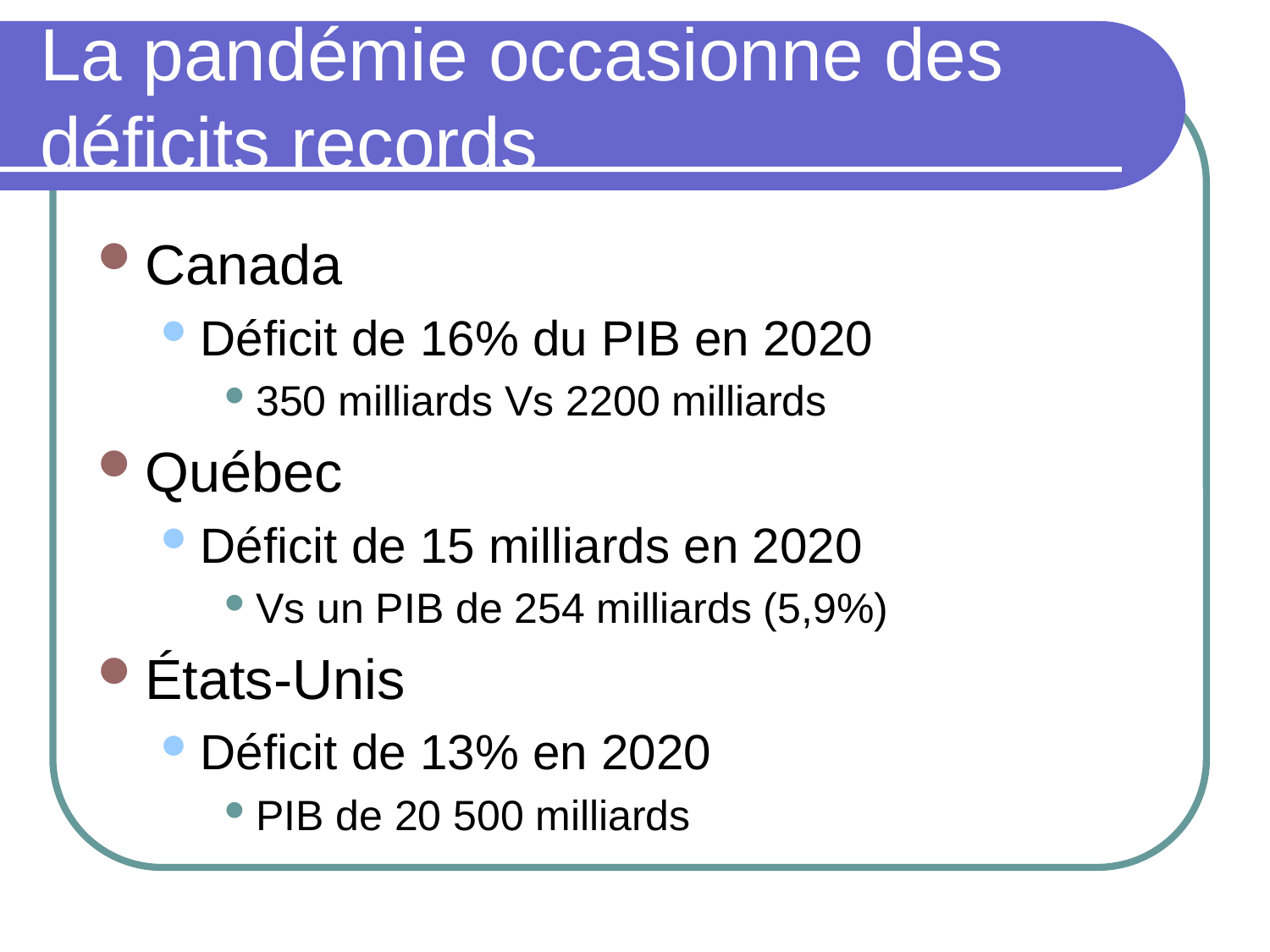

# La pandémie occasionne des déficits records
Canada
Déficit de 16% du PIB en 2020
350 milliards Vs 2200 milliards
Québec
Déficit de 15 milliards en 2020
Vs un PIB de 254 milliards (5,9%)
États-Unis
Déficit de 13% en 2020
PIB de 20 500 milliards